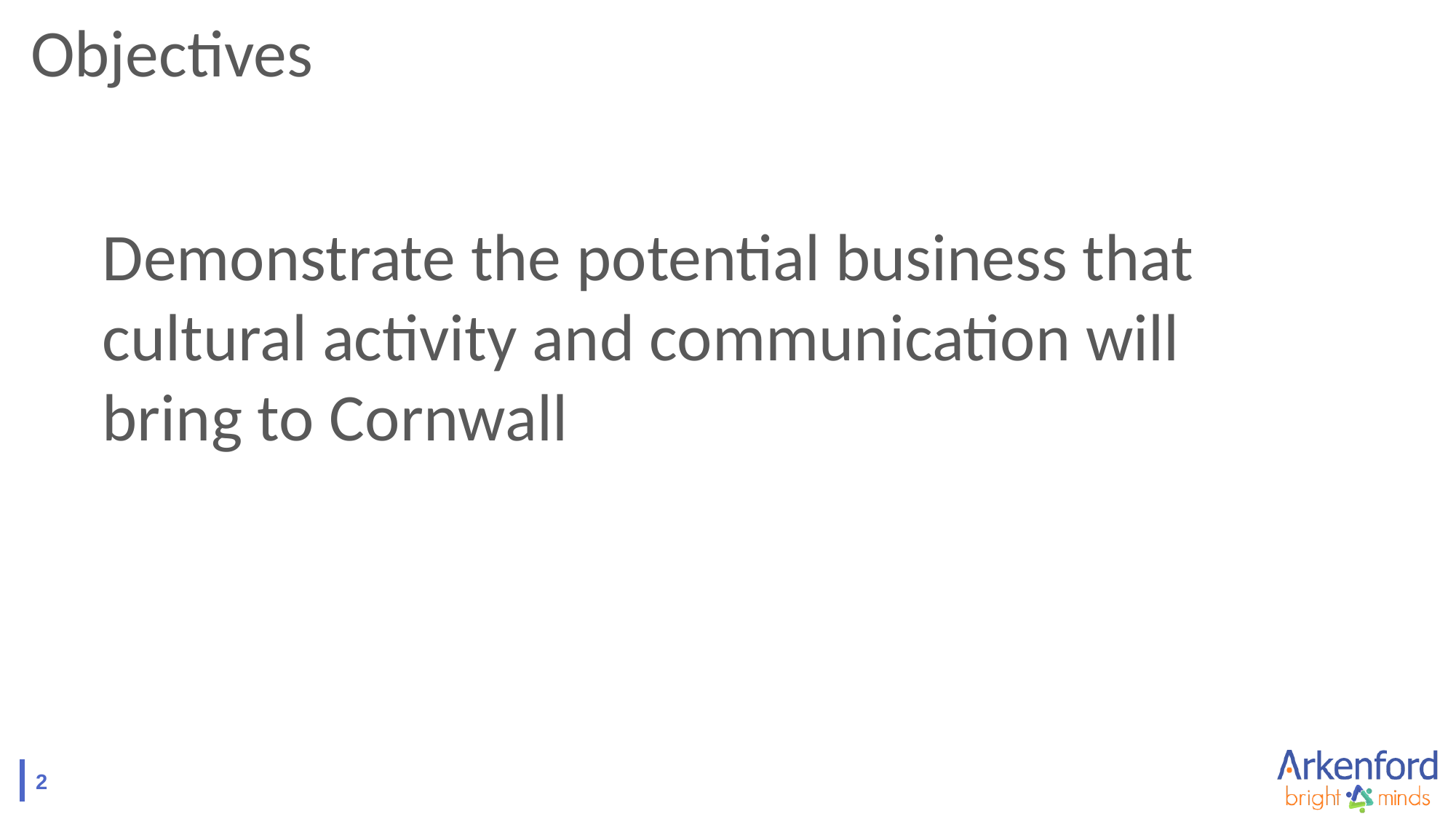

# Objectives

Demonstrate the potential business that cultural activity and communication will bring to Cornwall
2